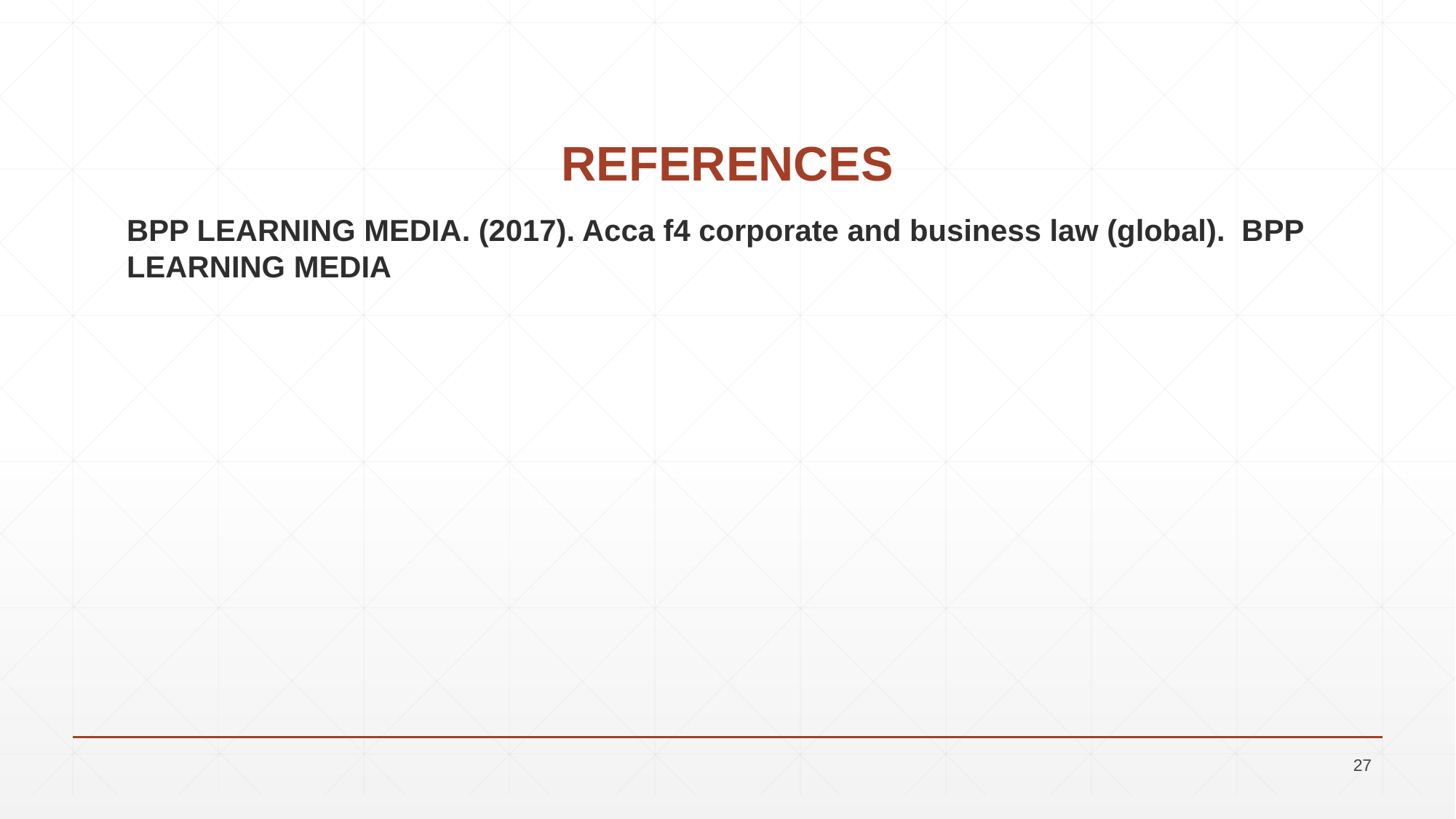

# REFERENCES
BPP LEARNING MEDIA. (2017). Acca f4 corporate and business law (global).  BPP LEARNING MEDIA

27